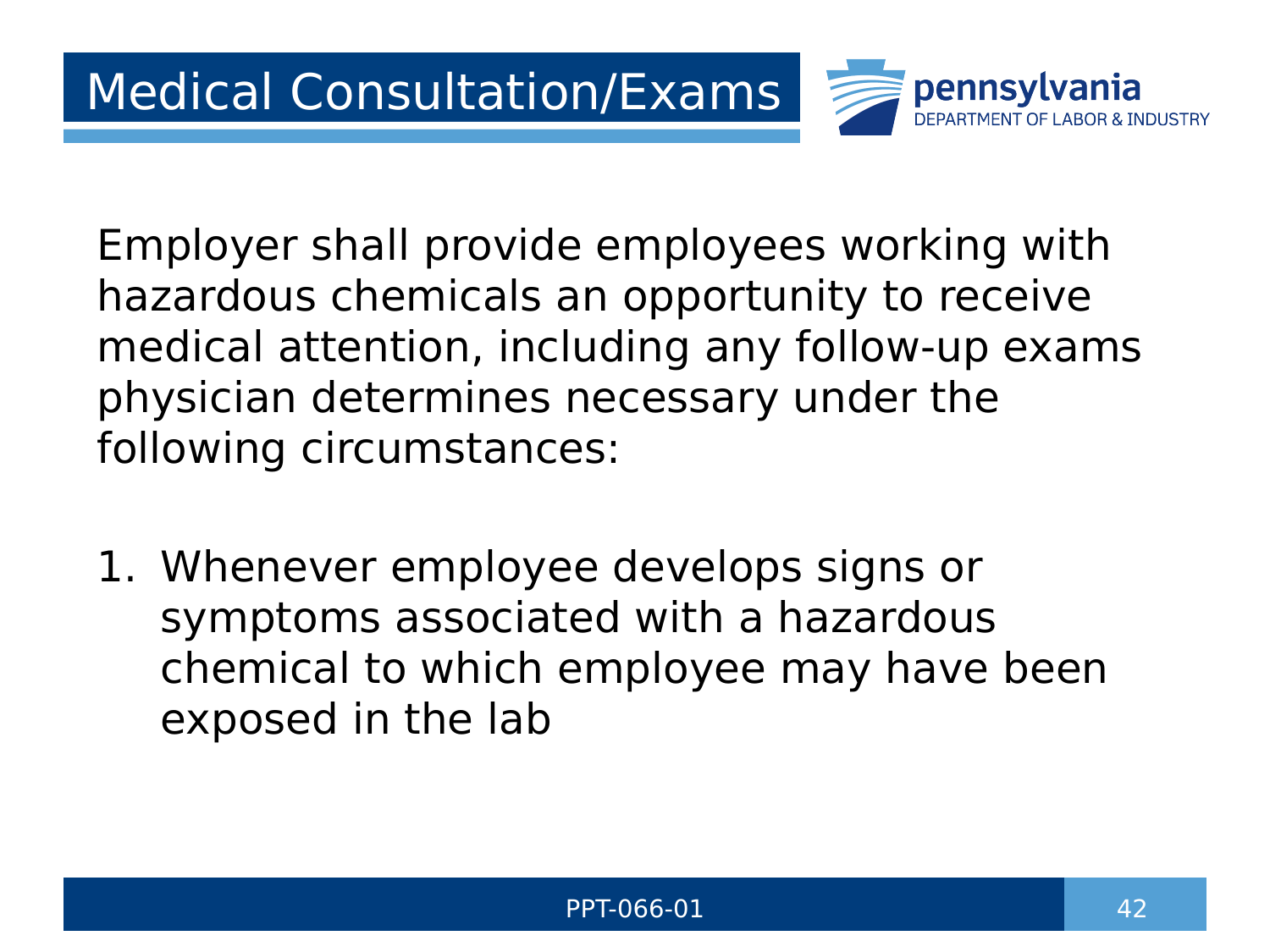

# Medical Consultation/Exams
Employer shall provide employees working with hazardous chemicals an opportunity to receive medical attention, including any follow-up exams physician determines necessary under the following circumstances:

Whenever employee develops signs or symptoms associated with a hazardous chemical to which employee may have been exposed in the lab
PPT-066-01
42